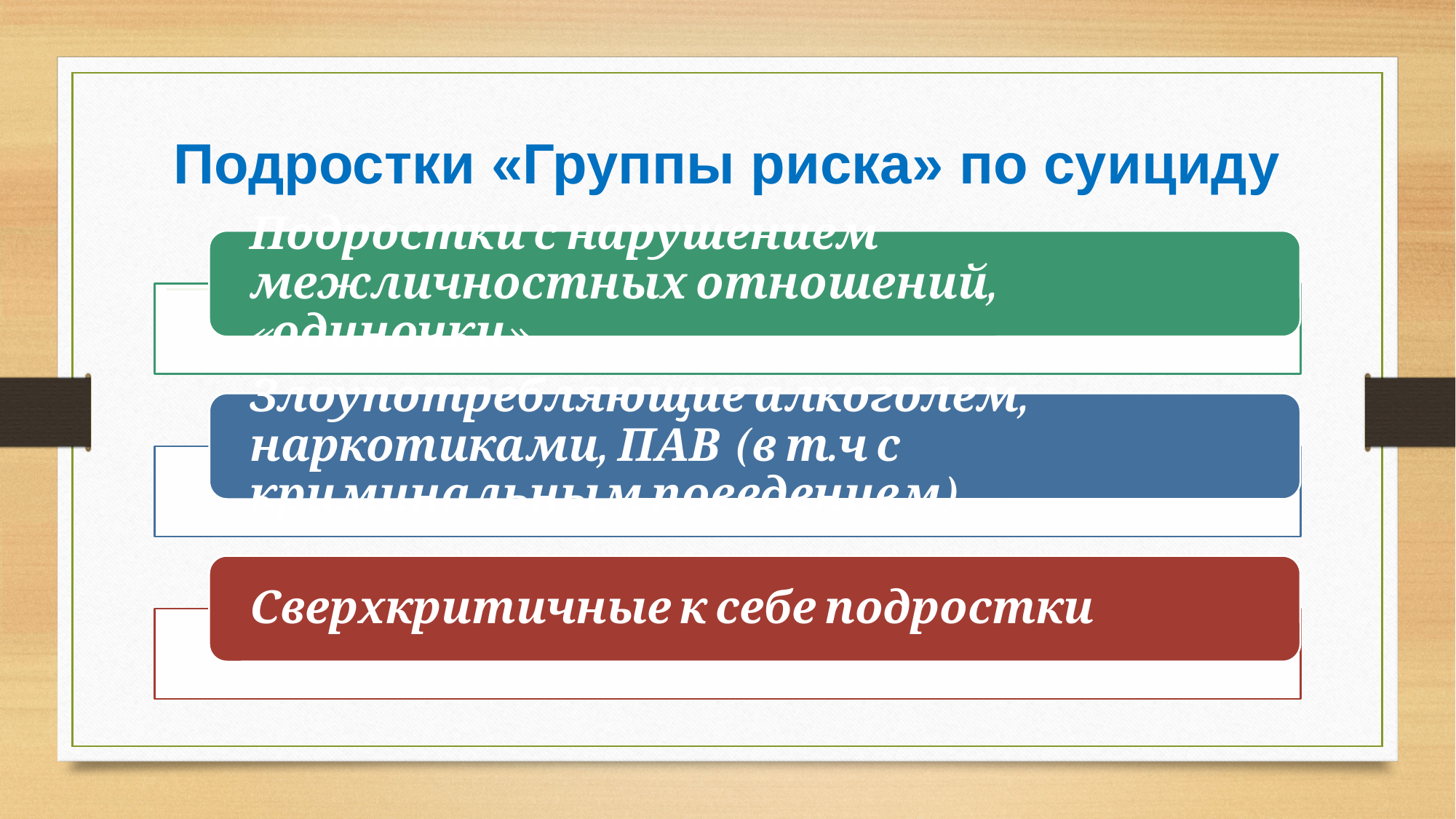

# Подростки «Группы риска» по суициду
Подростки с нарушением межличностных отношений, «одиночки».
Злоупотребляющие алкоголем, наркотиками, ПАВ  (в т.ч с криминальным поведением)
Сверхкритичные к себе подростки